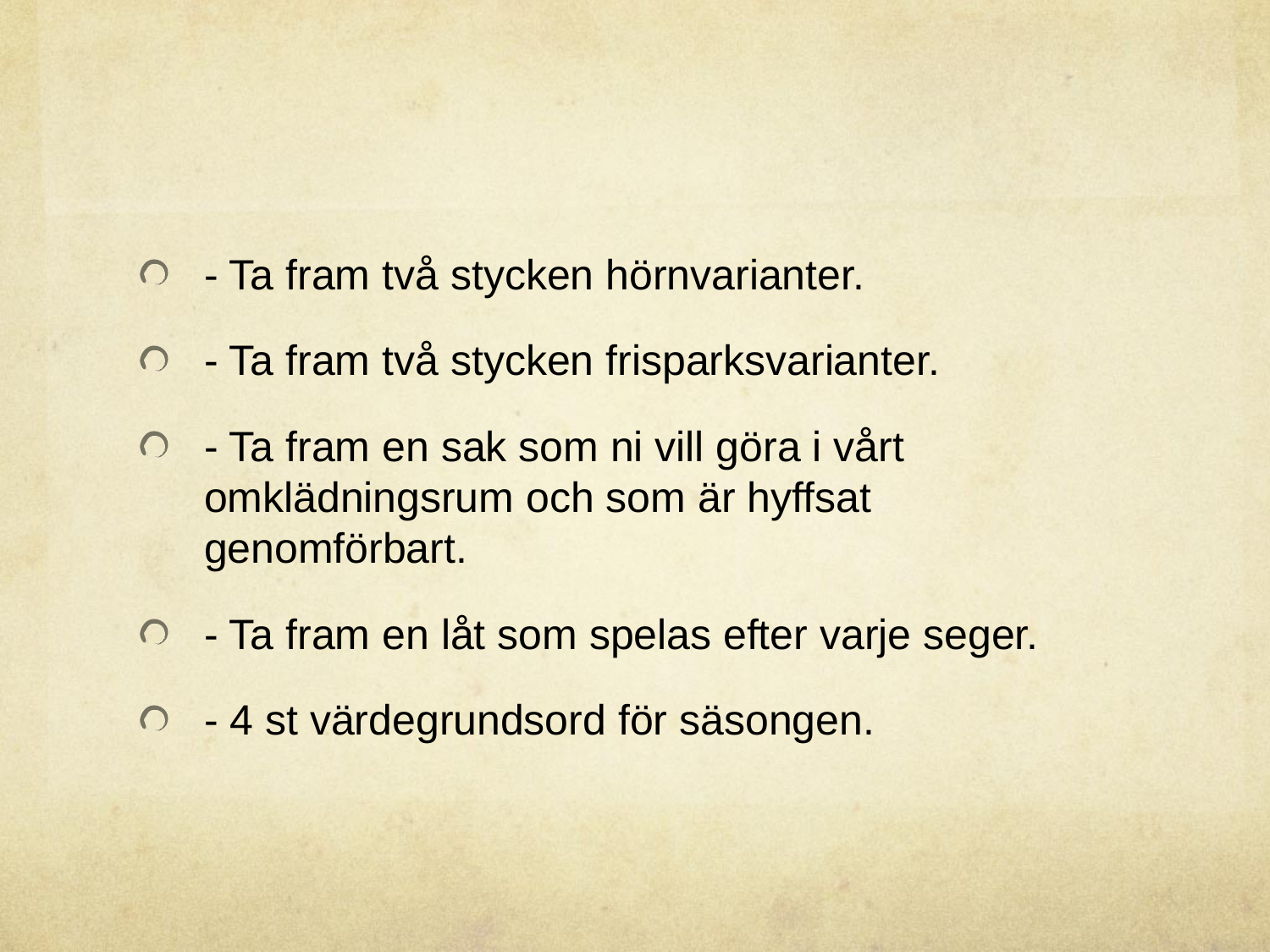

#
- Ta fram två stycken hörnvarianter.
- Ta fram två stycken frisparksvarianter.
- Ta fram en sak som ni vill göra i vårt omklädningsrum och som är hyffsat genomförbart.
- Ta fram en låt som spelas efter varje seger.
- 4 st värdegrundsord för säsongen.